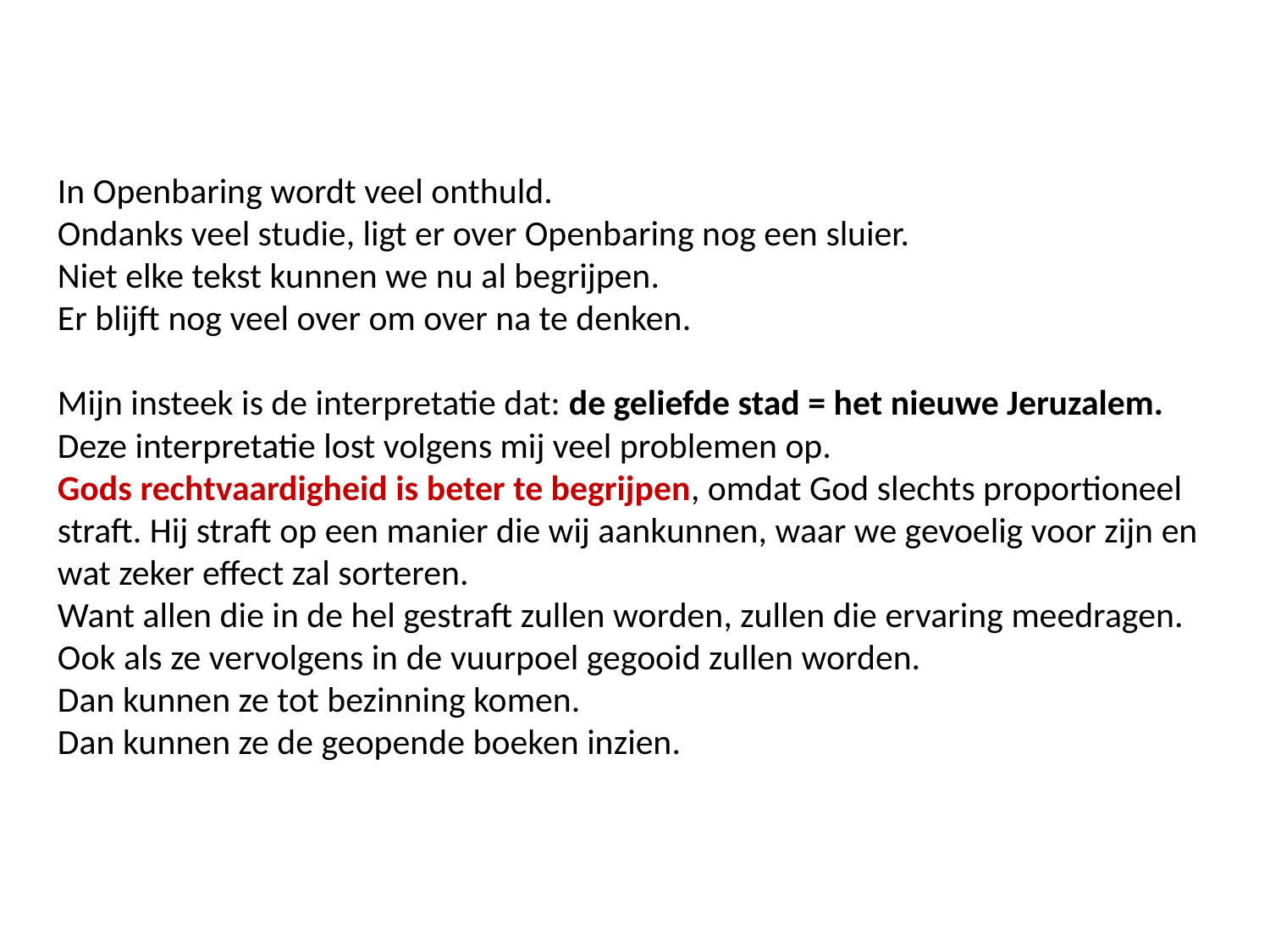

In Openbaring wordt veel onthuld.
Ondanks veel studie, ligt er over Openbaring nog een sluier.
Niet elke tekst kunnen we nu al begrijpen.
Er blijft nog veel over om over na te denken.

Mijn insteek is de interpretatie dat: de geliefde stad = het nieuwe Jeruzalem.
Deze interpretatie lost volgens mij veel problemen op.
Gods rechtvaardigheid is beter te begrijpen, omdat God slechts proportioneel straft. Hij straft op een manier die wij aankunnen, waar we gevoelig voor zijn en wat zeker effect zal sorteren.
Want allen die in de hel gestraft zullen worden, zullen die ervaring meedragen.
Ook als ze vervolgens in de vuurpoel gegooid zullen worden.
Dan kunnen ze tot bezinning komen.
Dan kunnen ze de geopende boeken inzien.